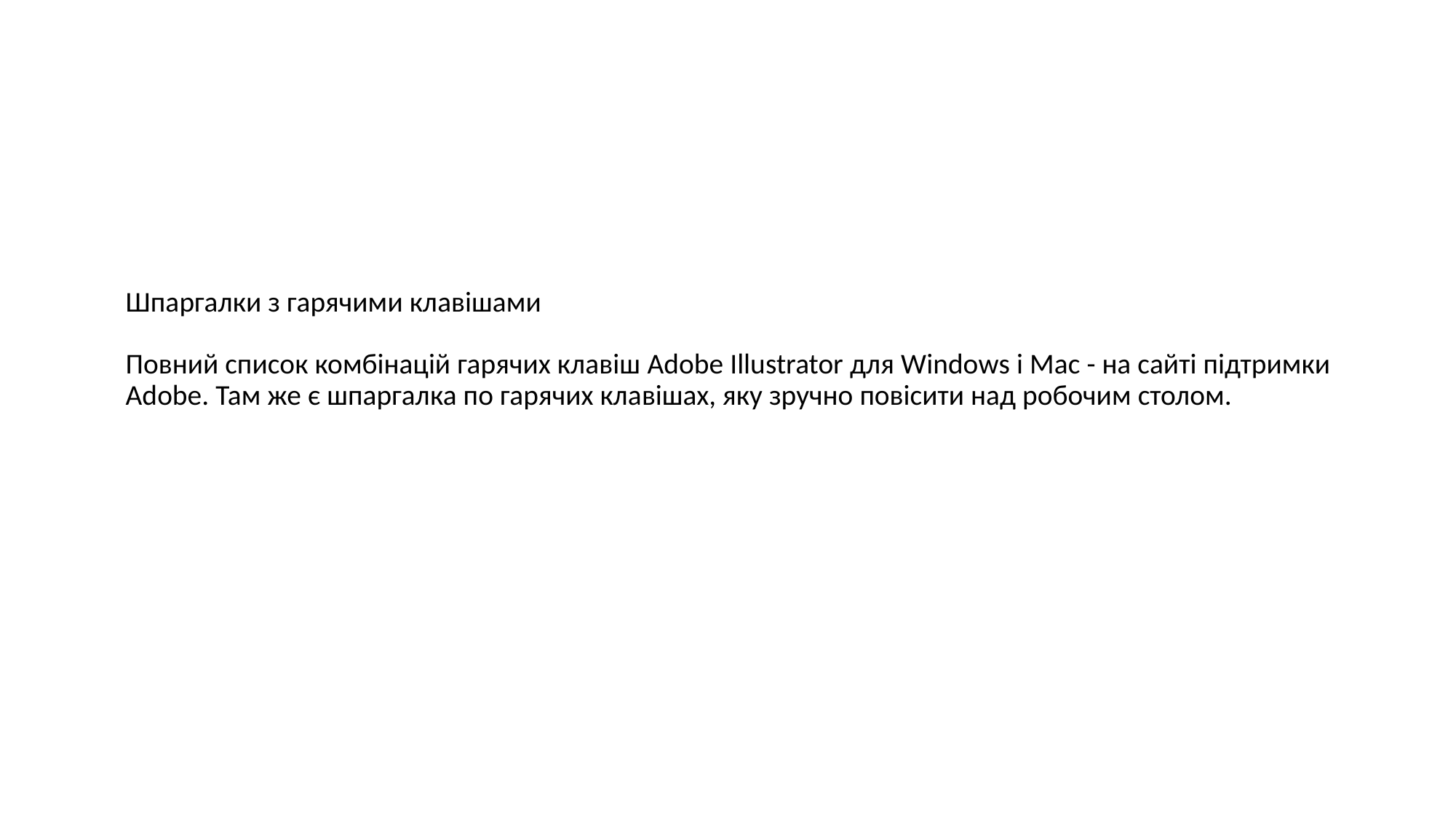

# Шпаргалки з гарячими клавішами Повний список комбінацій гарячих клавіш Adobe Illustrator для Windows і Mac - на сайті підтримки Adobe. Там же є шпаргалка по гарячих клавішах, яку зручно повісити над робочим столом.